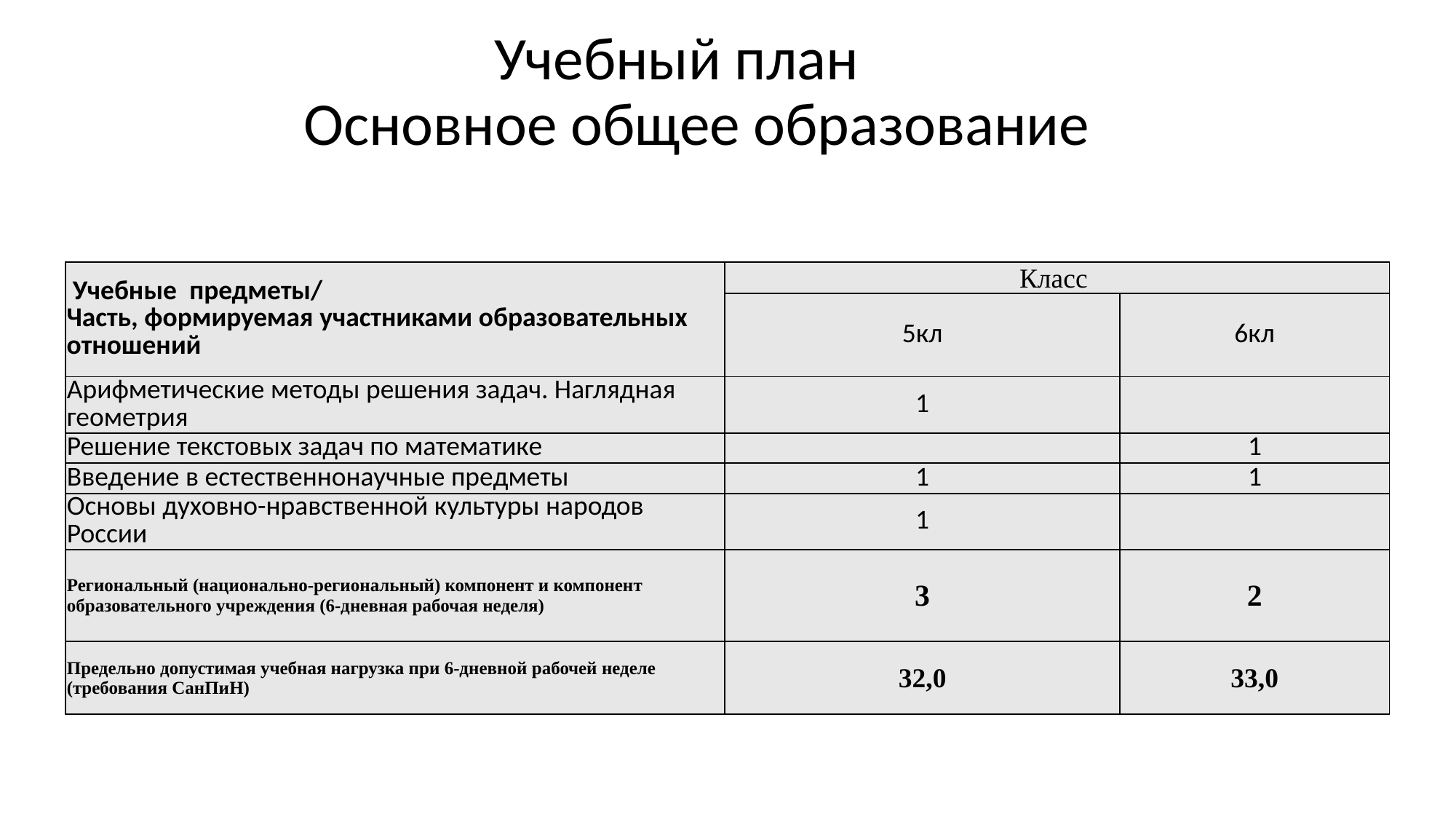

# Учебный план Основное общее образование
| Учебные предметы/ Часть, формируемая участниками образовательных отношений | Класс |  |
| --- | --- | --- |
|  | 5кл | 6кл |
| Арифметические методы решения задач. Наглядная геометрия | 1 |  |
| Решение текстовых задач по математике |  | 1 |
| Введение в естественнонаучные предметы | 1 | 1 |
| Основы духовно-нравственной культуры народов России | 1 |  |
| Региональный (национально-региональный) компонент и компонент образовательного учреждения (6-дневная рабочая неделя) | 3 | 2 |
| Предельно допустимая учебная нагрузка при 6-дневной рабочей неделе (требования СанПиН) | 32,0 | 33,0 |